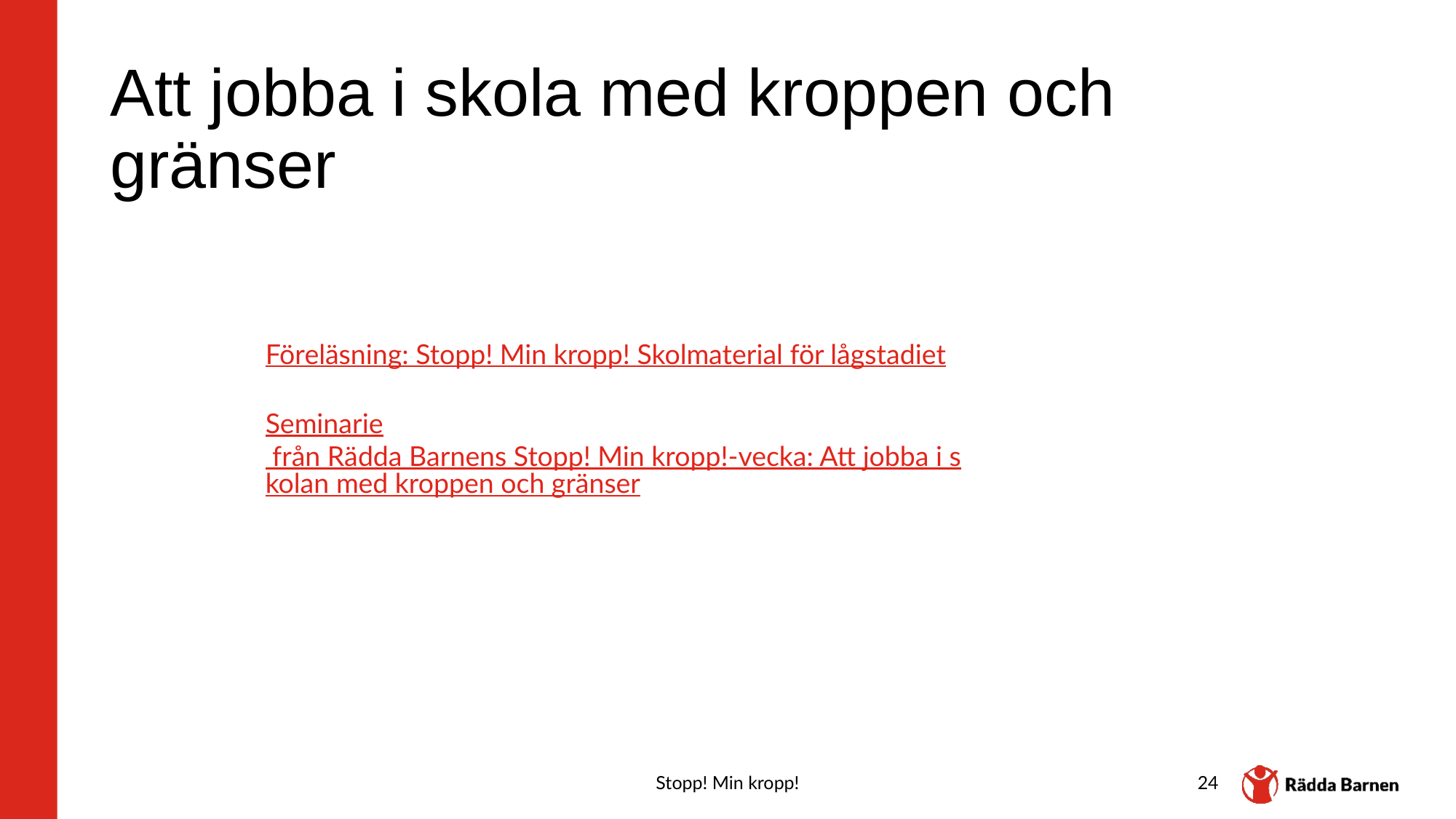

# Att jobba i skola med kroppen och gränser
Föreläsning: Stopp! Min kropp! Skolmaterial för lågstadiet
Seminarie från Rädda Barnens Stopp! Min kropp!-vecka: Att jobba i skolan med kroppen och gränser
Stopp! Min kropp!
24